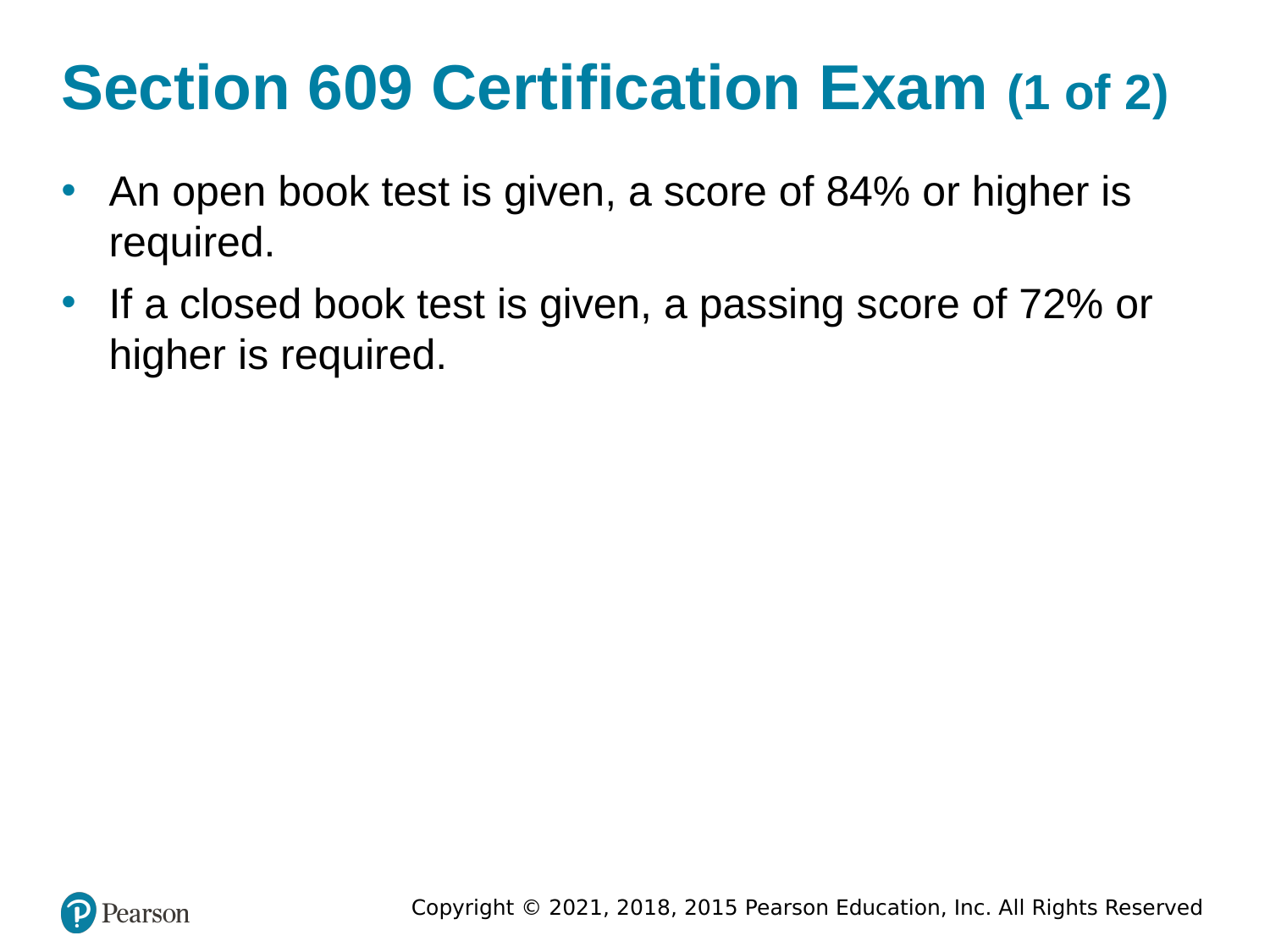

# Section 609 Certification Exam (1 of 2)
An open book test is given, a score of 84% or higher is required.
If a closed book test is given, a passing score of 72% or higher is required.